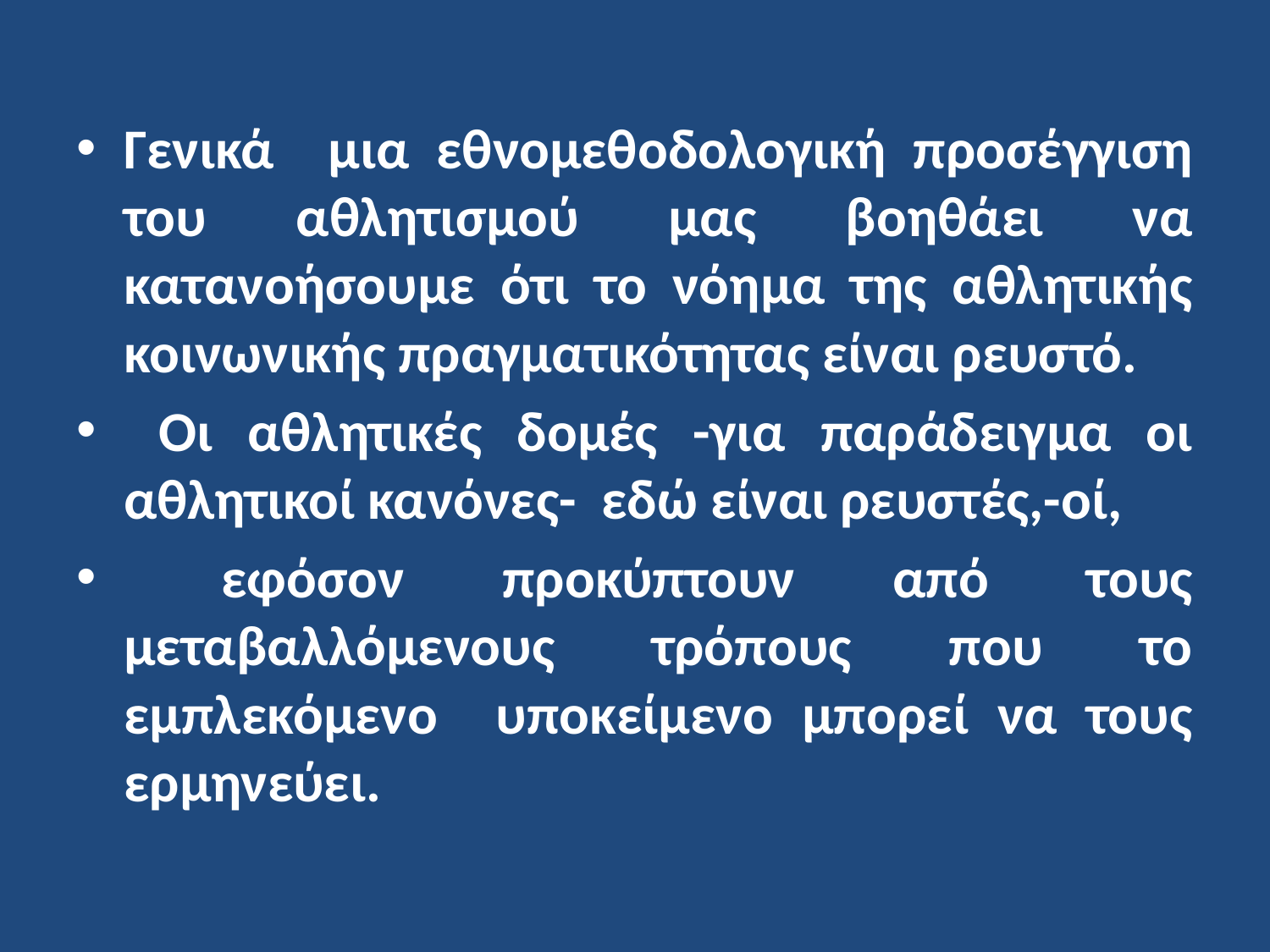

Γενικά  μια εθνομεθοδολογική προσέγγιση του αθλητισμού μας βοηθάει να κατανοήσουμε ότι το νόημα της αθλητικής κοινωνικής πραγματικότητας είναι ρευστό.
 Οι αθλητικές δομές -για παράδειγμα οι αθλητικοί κανόνες-  εδώ είναι ρευστές,-οί,
 εφόσον προκύπτουν από τους μεταβαλλόμενους τρόπους που το εμπλεκόμενο  υποκείμενο μπορεί να τους ερμηνεύει.